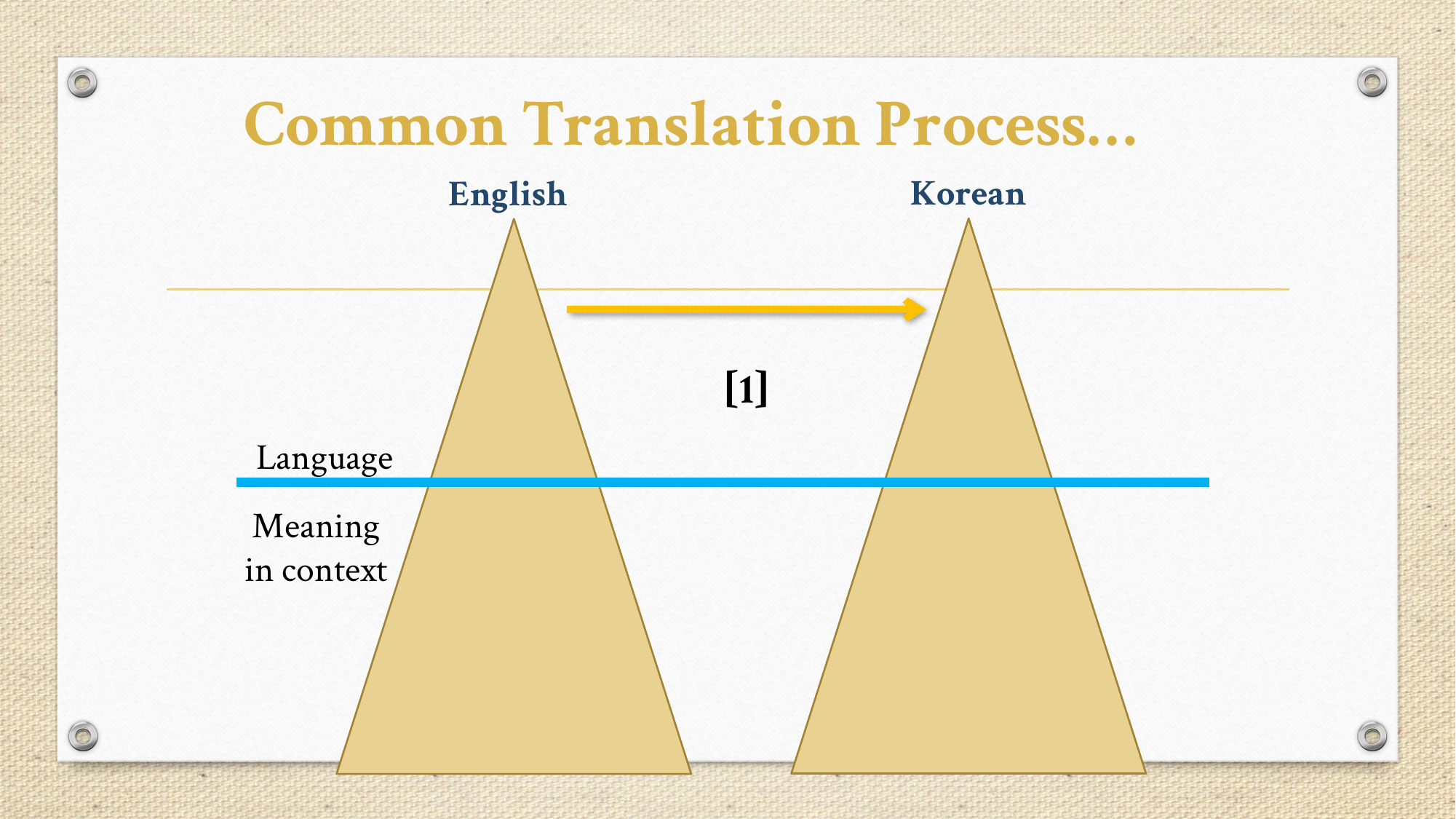

# Common Translation Process…
Korean
English

[1]
Language
Meaning in context